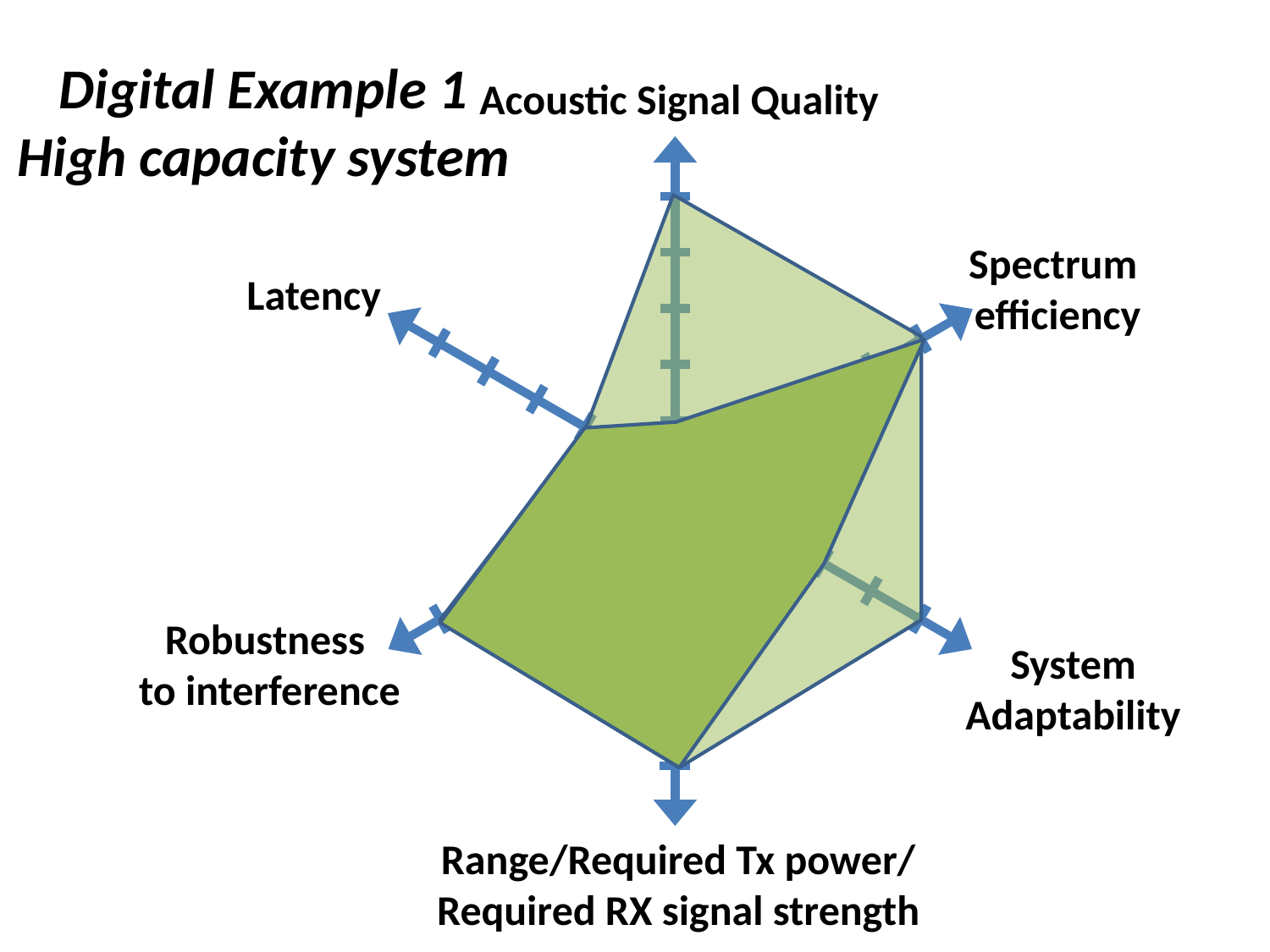

Digital Example 1
High capacity system
Acoustic Signal Quality

Spectrum
efficiency
Latency

Robustness
to interference
System
Adaptability
Range/Required Tx power/
Required RX signal strength